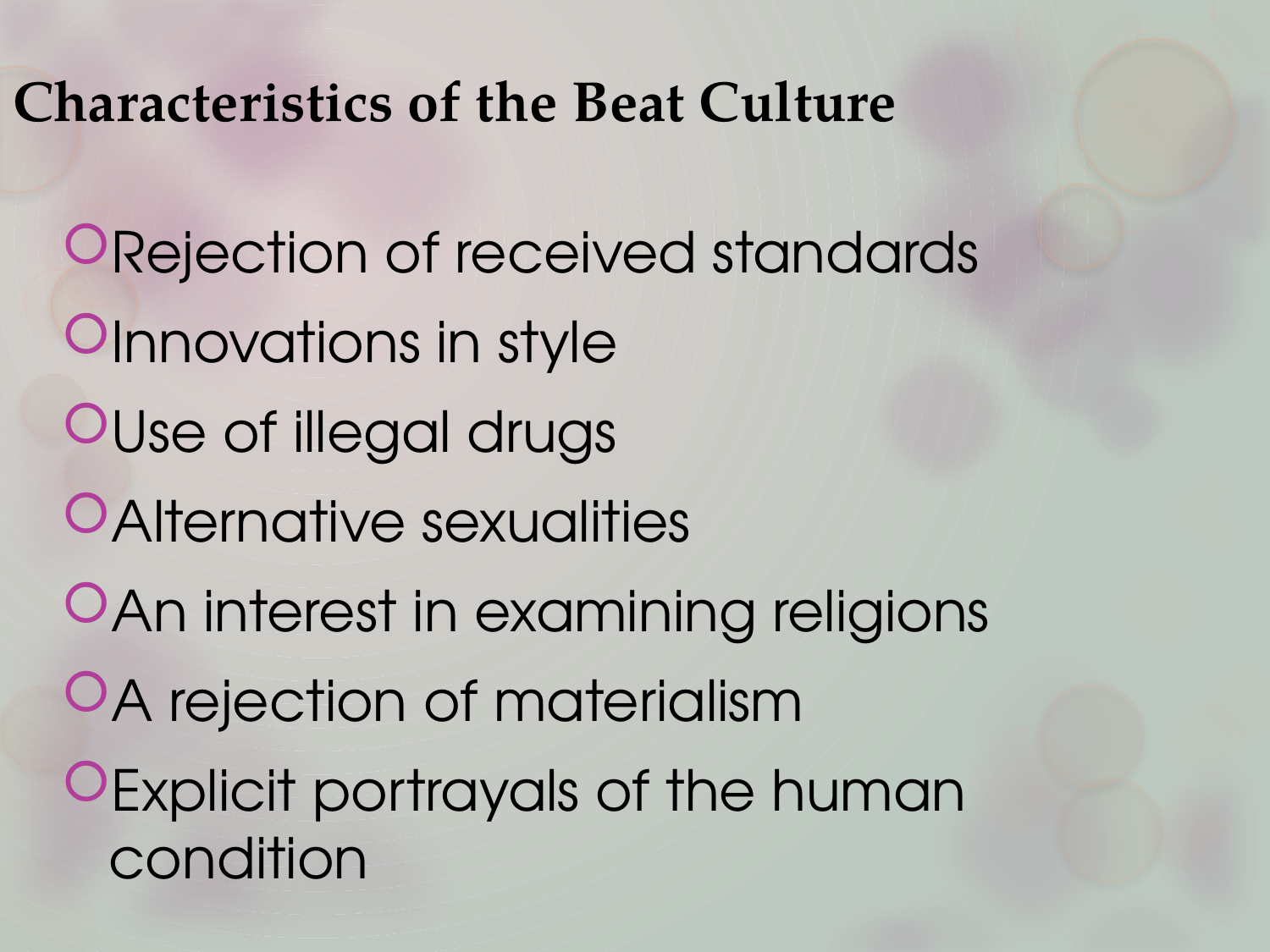

# Characteristics of the Beat Culture
Rejection of received standards
Innovations in style
Use of illegal drugs
Alternative sexualities
An interest in examining religions
A rejection of materialism
Explicit portrayals of the human condition